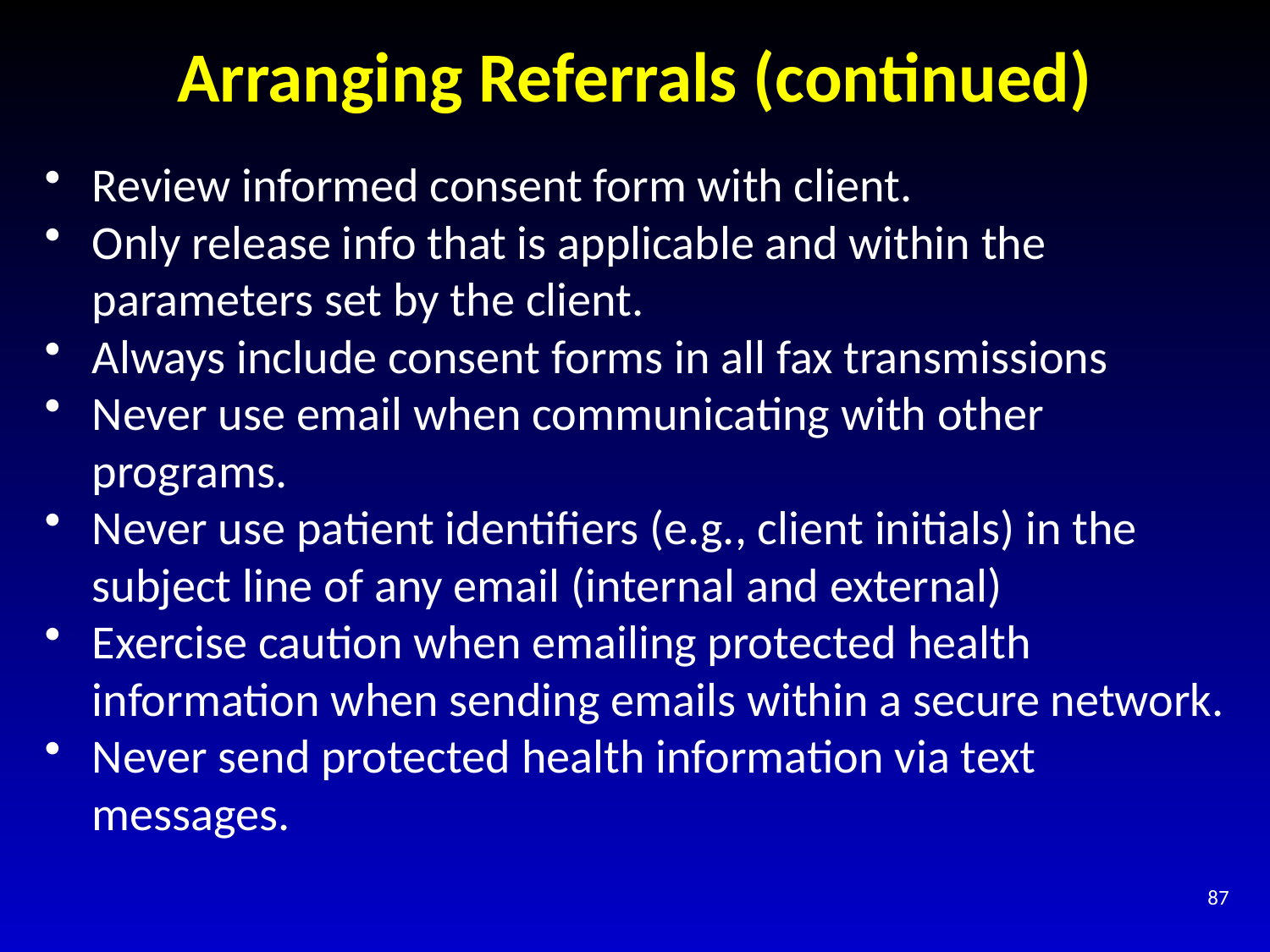

# Arranging Referrals (continued)
Review informed consent form with client.
Only release info that is applicable and within the parameters set by the client.
Always include consent forms in all fax transmissions
Never use email when communicating with other programs.
Never use patient identifiers (e.g., client initials) in the subject line of any email (internal and external)
Exercise caution when emailing protected health information when sending emails within a secure network.
Never send protected health information via text messages.

87